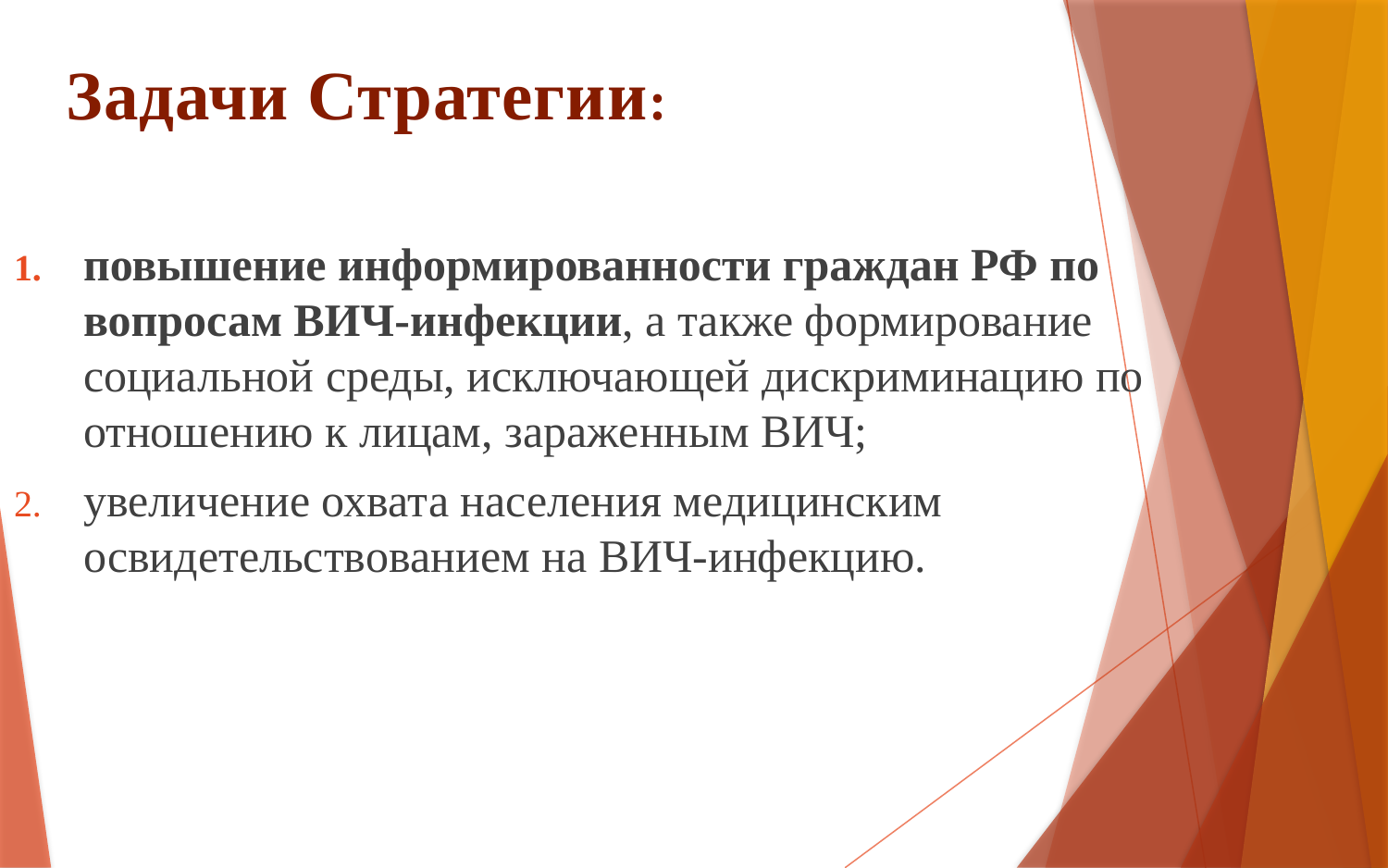

# Задачи Стратегии:
повышение информированности граждан РФ по вопросам ВИЧ-инфекции, а также формирование социальной среды, исключающей дискриминацию по отношению к лицам, зараженным ВИЧ;
увеличение охвата населения медицинским освидетельствованием на ВИЧ-инфекцию.